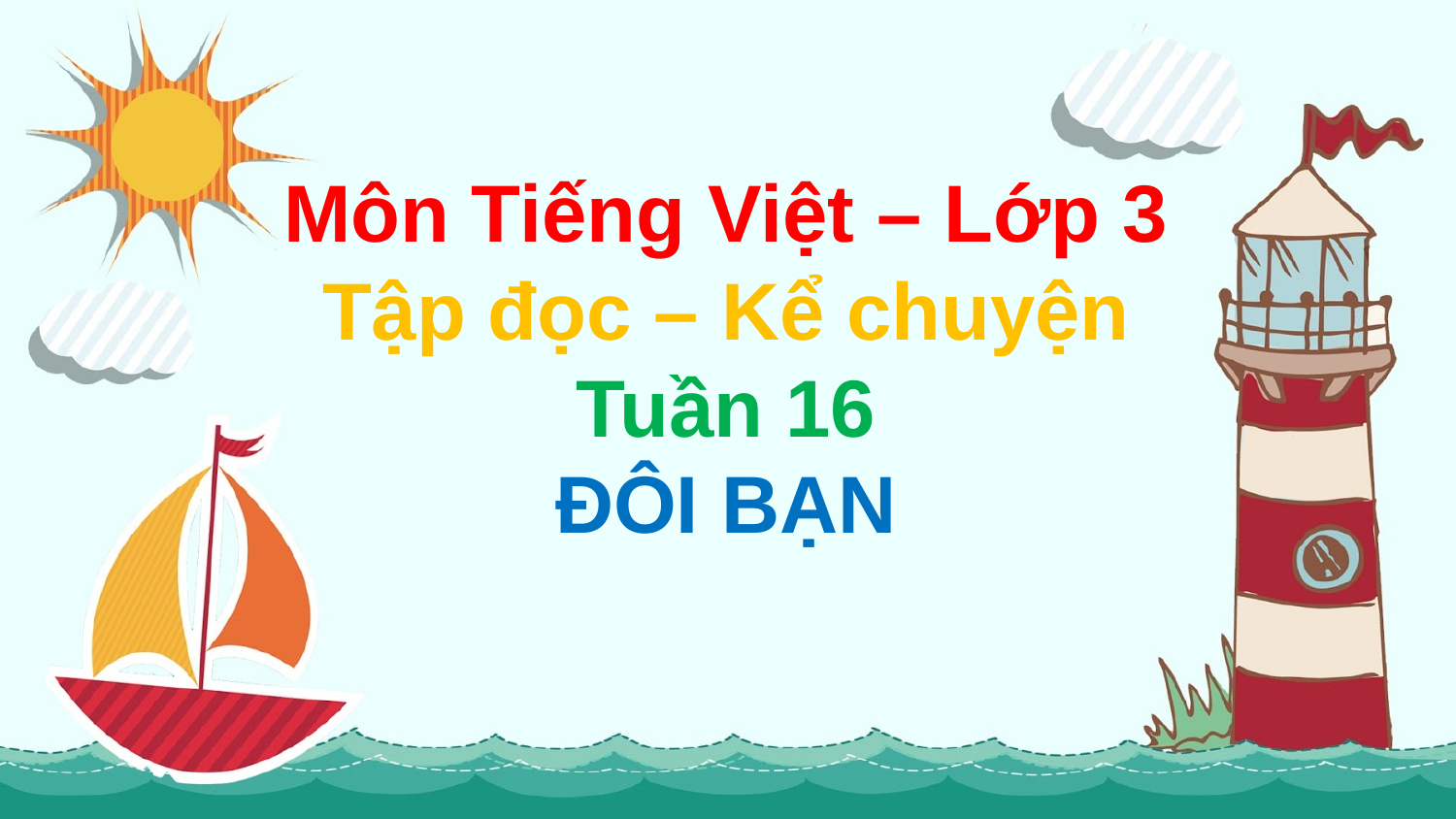

Môn Tiếng Việt – Lớp 3
Tập đọc – Kể chuyện
Tuần 16
ĐÔI BẠN